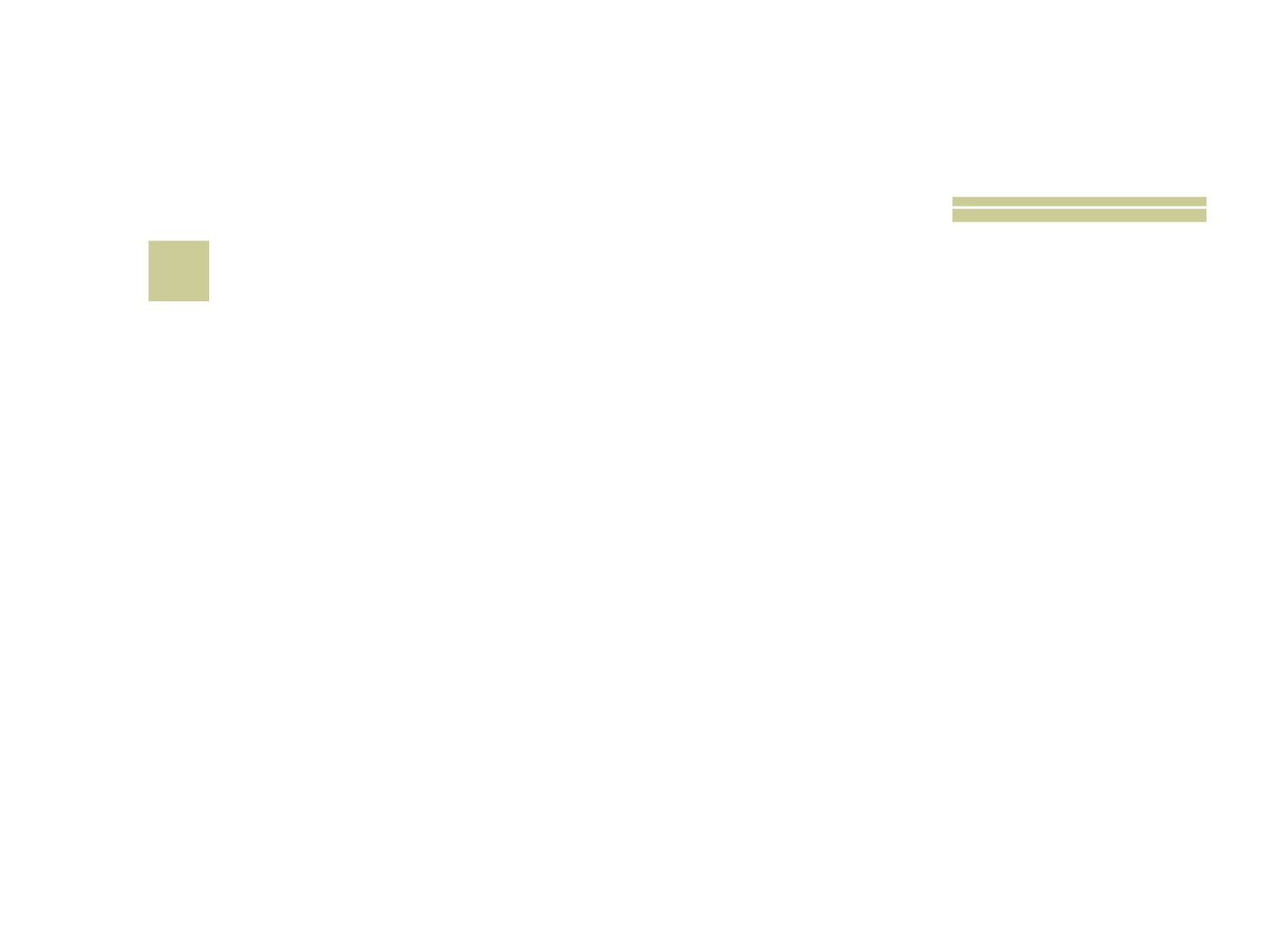

# 6
 Parte da medicina que estuda e trata clinicamente as doenças do rim?